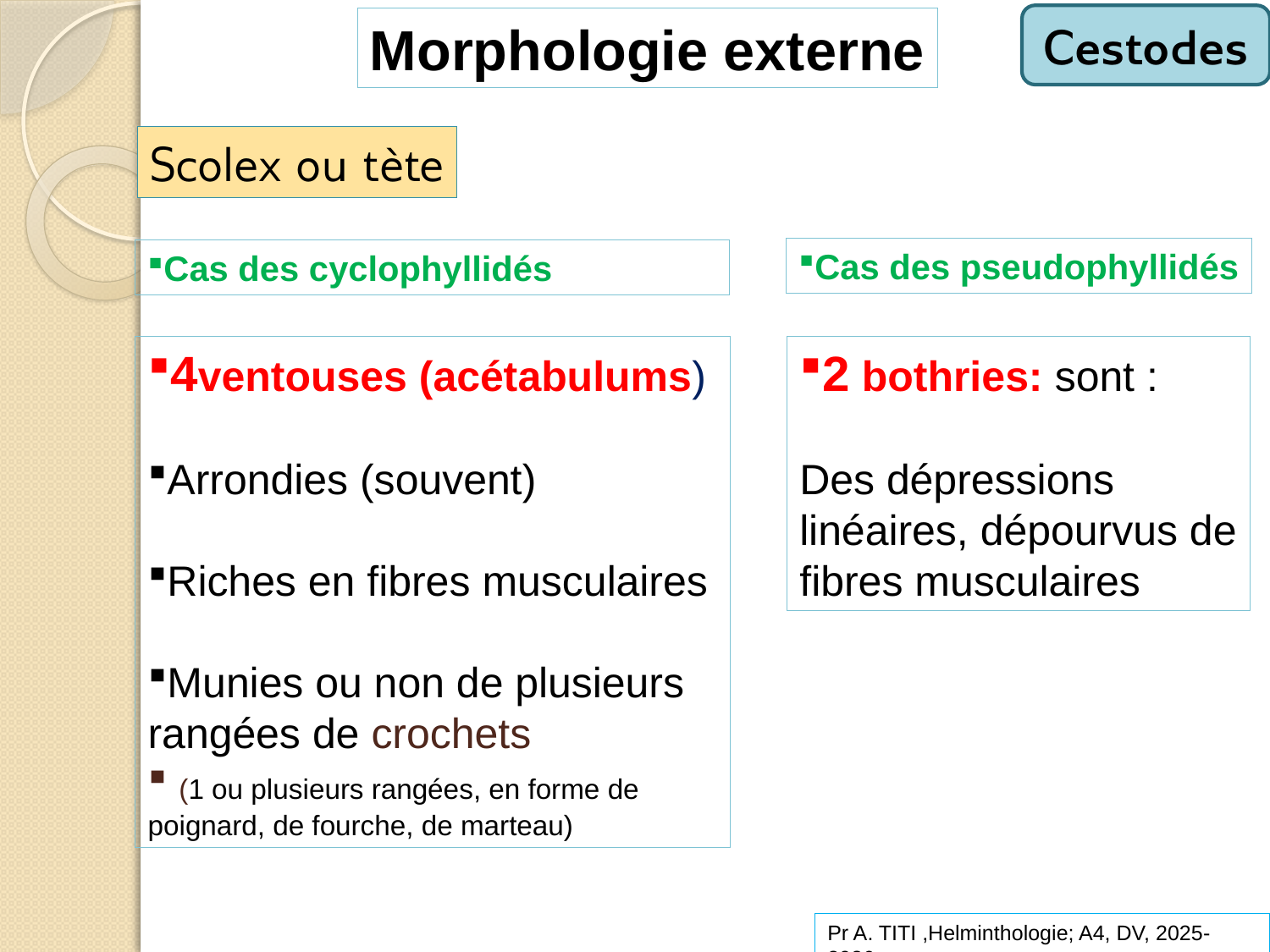

Cestodes
Morphologie externe
Scolex ou tète
Cas des pseudophyllidés
Cas des cyclophyllidés
4ventouses (acétabulums)

Arrondies (souvent)

Riches en fibres musculaires

Munies ou non de plusieurs rangées de crochets
 (1 ou plusieurs rangées, en forme de poignard, de fourche, de marteau)
2 bothries: sont :

Des dépressions linéaires, dépourvus de fibres musculaires
Pr A. TITI ,Helminthologie; A4, DV, 2025-2026